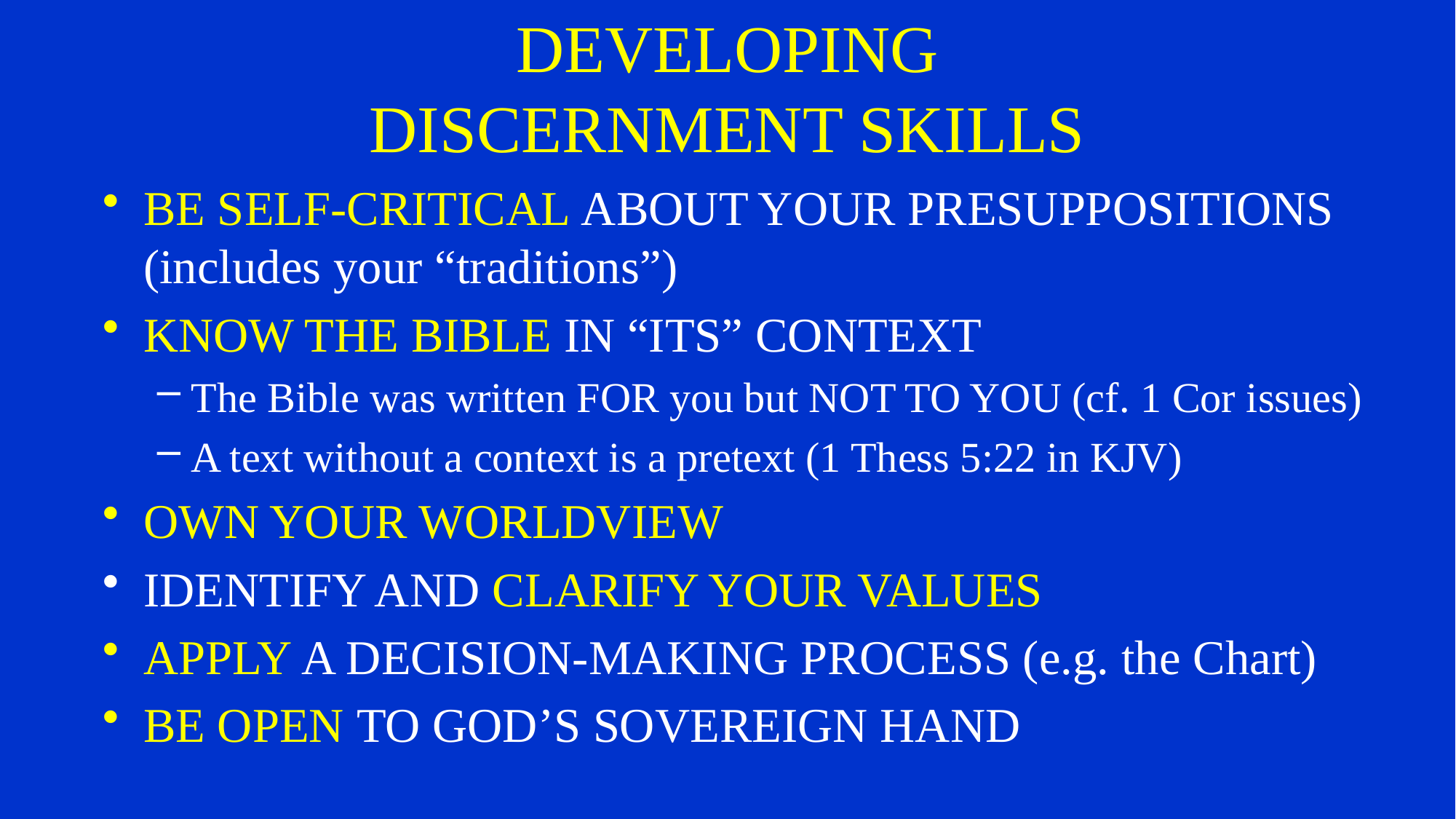

# DEVELOPING DISCERNMENT SKILLS
BE SELF-CRITICAL ABOUT YOUR PRESUPPOSITIONS (includes your “traditions”)
KNOW THE BIBLE IN “ITS” CONTEXT
The Bible was written FOR you but NOT TO YOU (cf. 1 Cor issues)
A text without a context is a pretext (1 Thess 5:22 in KJV)
OWN YOUR WORLDVIEW
IDENTIFY AND CLARIFY YOUR VALUES
APPLY A DECISION-MAKING PROCESS (e.g. the Chart)
BE OPEN TO GOD’S SOVEREIGN HAND